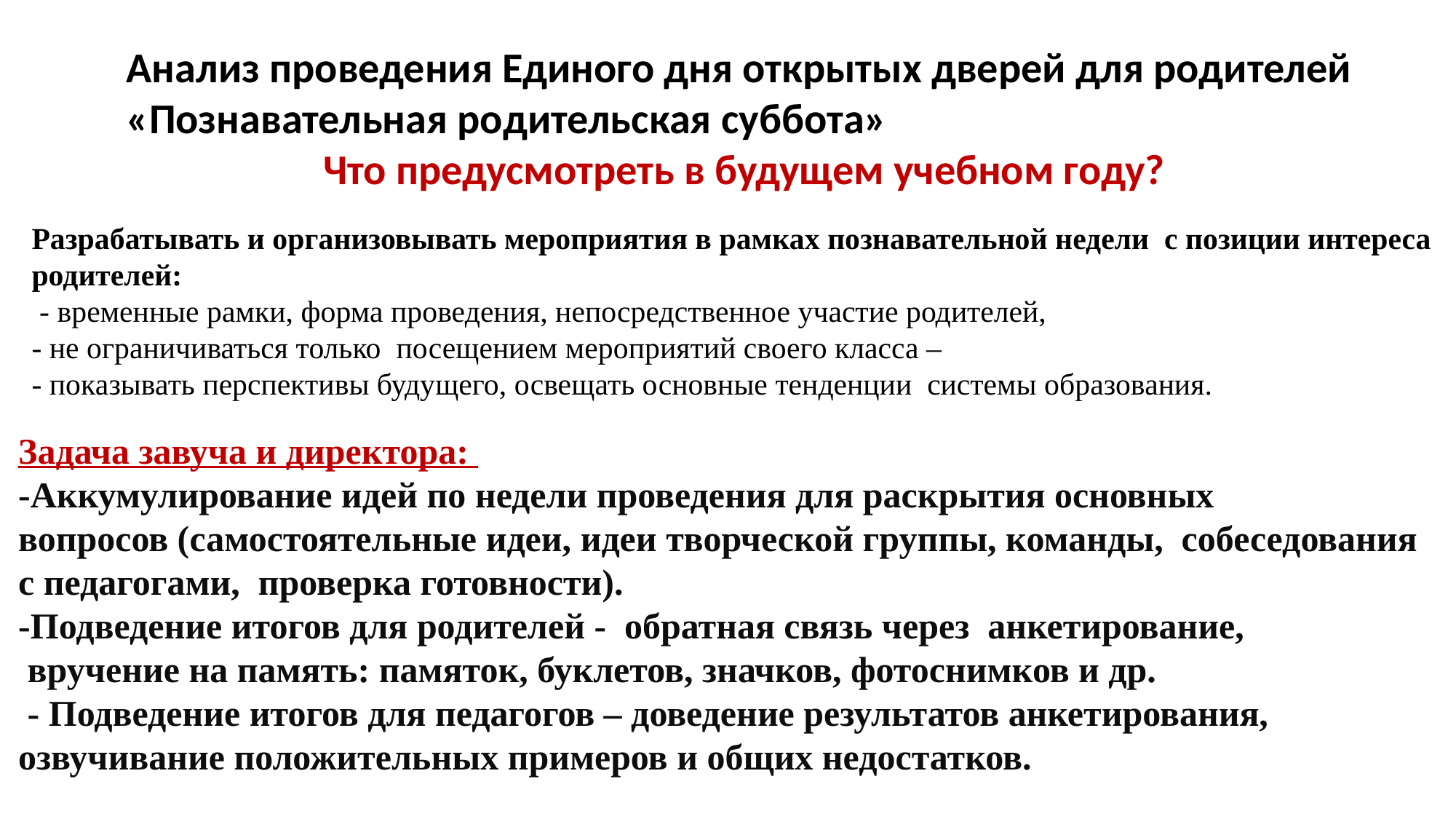

Анализ проведения Единого дня открытых дверей для родителей
«Познавательная родительская суббота»
Что предусмотреть в будущем учебном году?
Разрабатывать и организовывать мероприятия в рамках познавательной недели  с позиции интереса
родителей:
 - временные рамки, форма проведения, непосредственное участие родителей,
- не ограничиваться только  посещением мероприятий своего класса –
- показывать перспективы будущего, освещать основные тенденции  системы образования.
Задача завуча и директора:
-Аккумулирование идей по недели проведения для раскрытия основных
вопросов (самостоятельные идеи, идеи творческой группы, команды,  собеседования
с педагогами,  проверка готовности).
-Подведение итогов для родителей -  обратная связь через  анкетирование,
 вручение на память: памяток, буклетов, значков, фотоснимков и др.
 - Подведение итогов для педагогов – доведение результатов анкетирования,
озвучивание положительных примеров и общих недостатков.